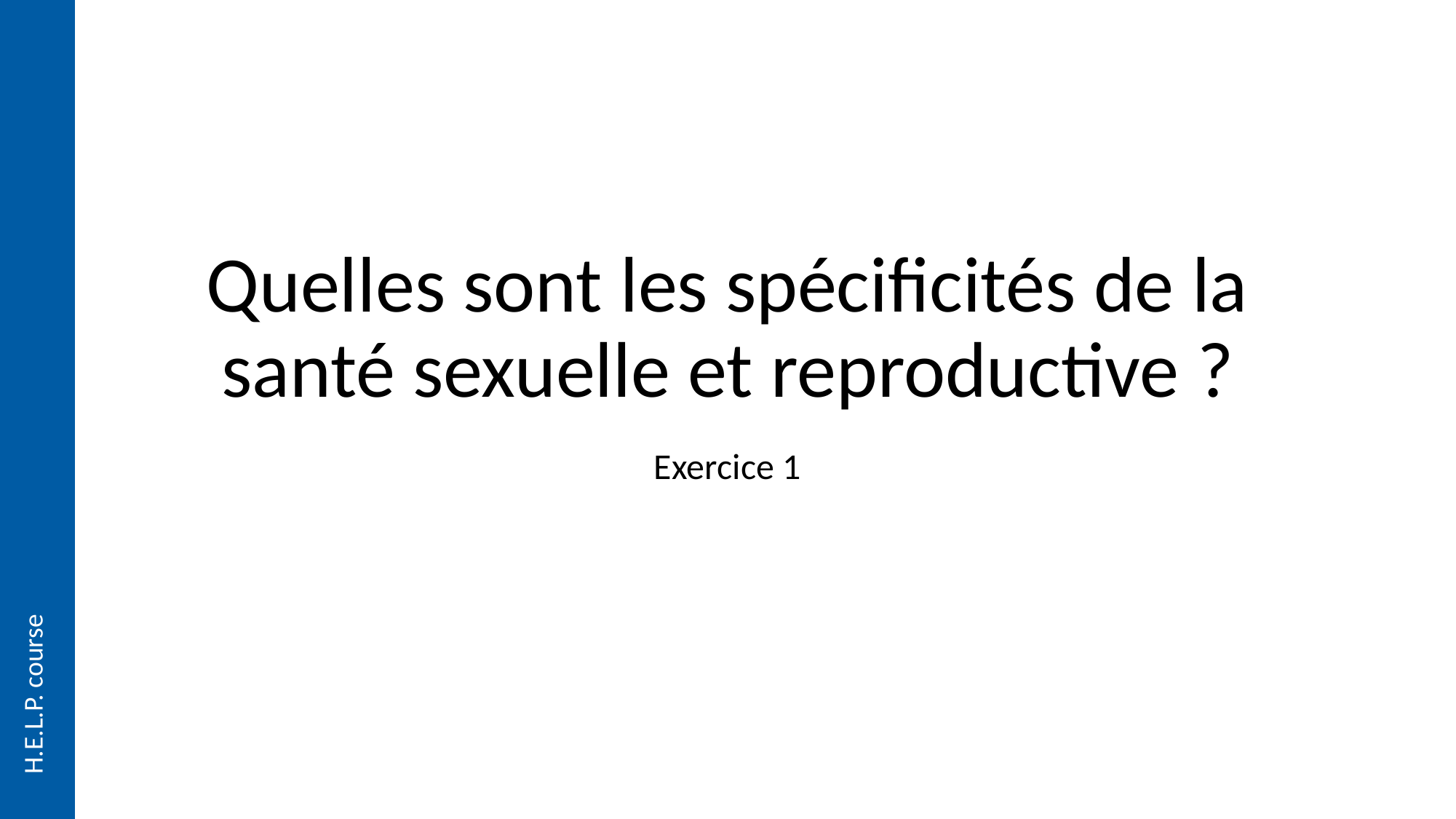

# Quelles sont les spécificités de la santé sexuelle et reproductive ?
Exercice 1